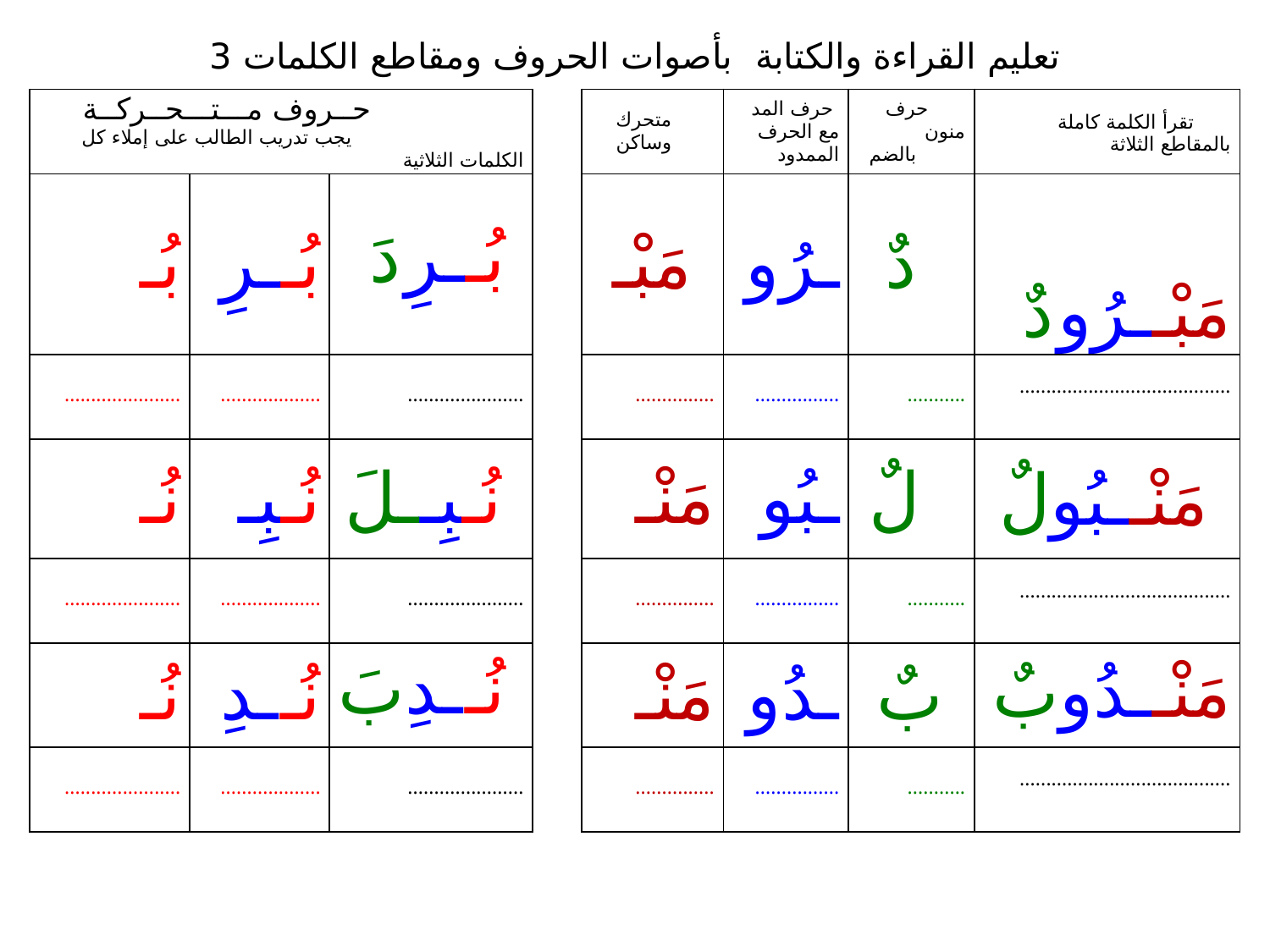

# تعليم القراءة والكتابة  بأصوات الحروف ومقاطع الكلمات 3
| حــروف مـــتـــحــركــة يجب تدريب الطالب على إملاء كل الكلمات الثلاثية |  |  |  | متحرك وساكن | حرف المد مع الحرف الممدود | حرف منون بالضم | تقرأ الكلمة كاملة بالمقاطع الثلاثة |
| --- | --- | --- | --- | --- | --- | --- | --- |
| بُـ | بُــرِ | بُــرِدَ |  | مَبْـ | ـرُو | دٌ | مَبْــرُودٌ |
| ...................... | ................... | ...................... |  | ............... | ................ | ........... | ........................................ |
| نُـ | نُـبِـ | نُـبِــلَ |  | مَنْـ | ـبُو | لٌ | مَنْــبُولٌ |
| ...................... | ................... | ...................... |  | ............... | ................ | ........... | ........................................ |
| نُـ | نُــدِ | نُــدِبَ |  | مَنْـ | ـدُو | بٌ | مَنْــدُوبٌ |
| ...................... | ................... | ...................... |  | ............... | ................ | ........... | ........................................ |